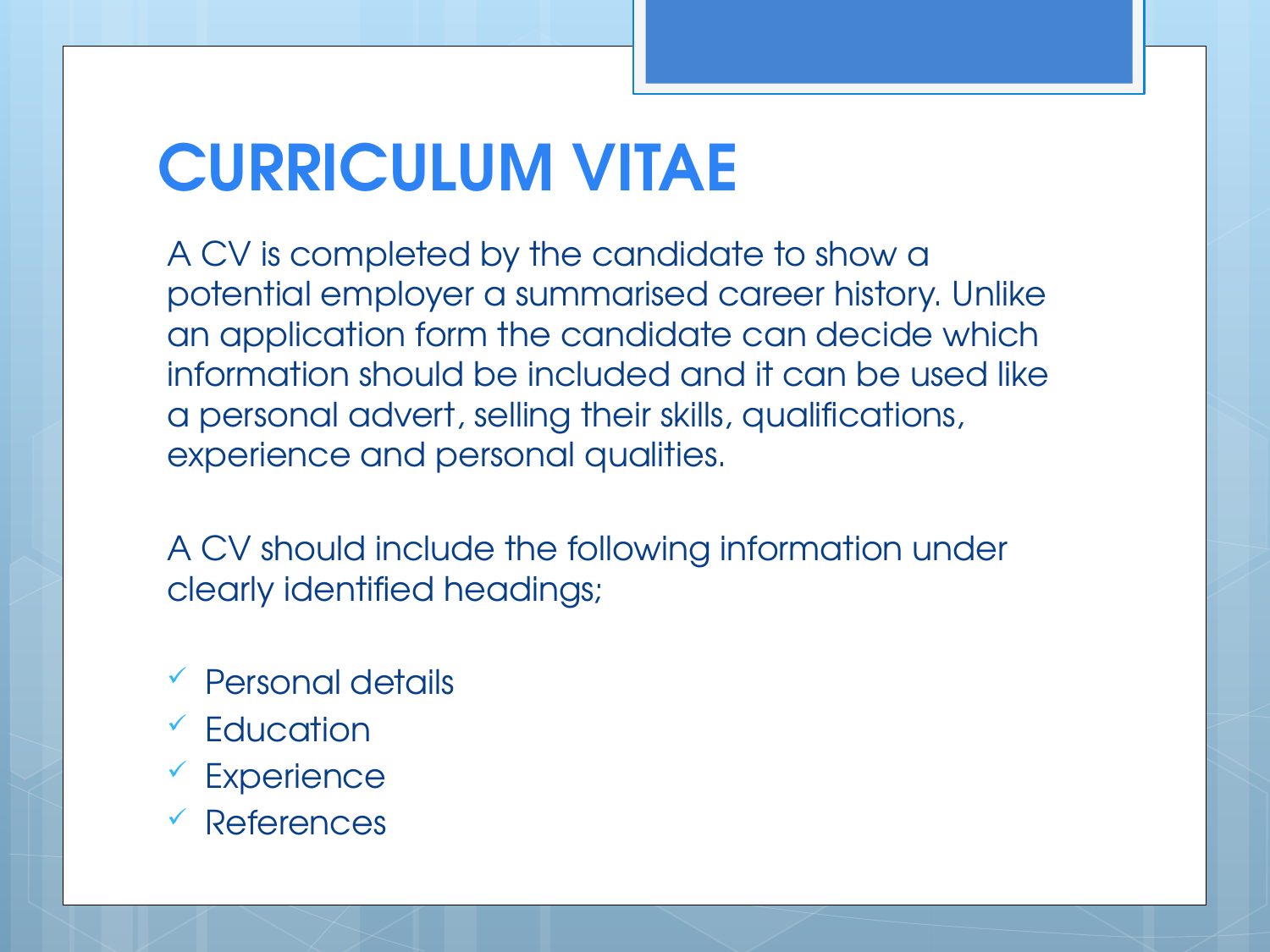

# CURRICULUM VITAE
A CV is completed by the candidate to show a potential employer a summarised career history. Unlike an application form the candidate can decide which information should be included and it can be used like a personal advert, selling their skills, qualifications, experience and personal qualities.

A CV should include the following information under clearly identified headings;

Personal details
Education
Experience
References